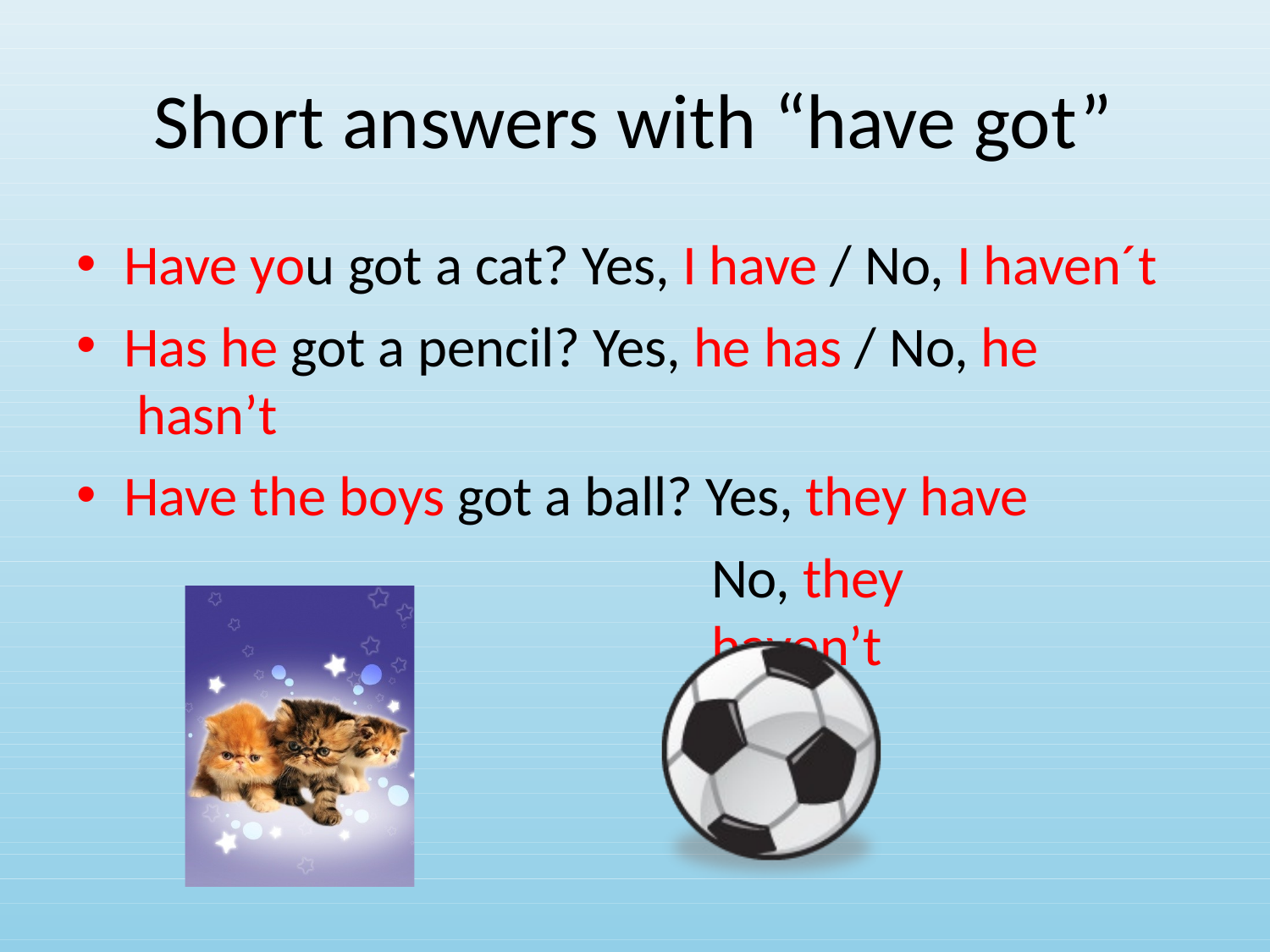

# Short answers with “have got”
Have you got a cat? Yes, I have / No, I haven´t
Has he got a pencil? Yes, he has / No, he  hasn’t
Have the boys got a ball? Yes, they have
No, they haven’t